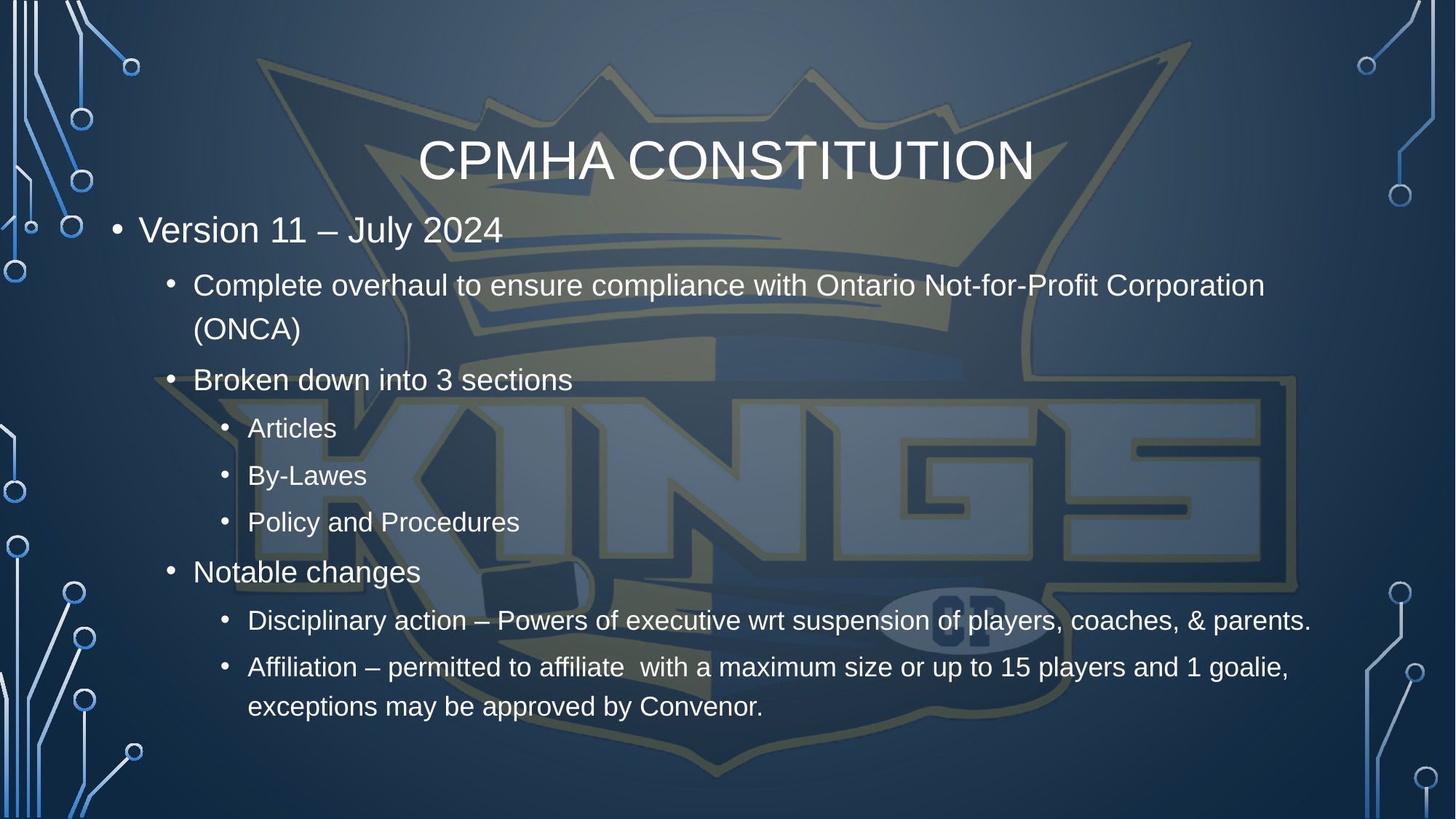

# CPMHA CONSTITUTION
Version 11 – July 2024
Complete overhaul to ensure compliance with Ontario Not-for-Profit Corporation (ONCA)
Broken down into 3 sections
Articles
By-Lawes
Policy and Procedures
Notable changes
Disciplinary action – Powers of executive wrt suspension of players, coaches, & parents.
Affiliation – permitted to affiliate  with a maximum size or up to 15 players and 1 goalie, exceptions may be approved by Convenor.